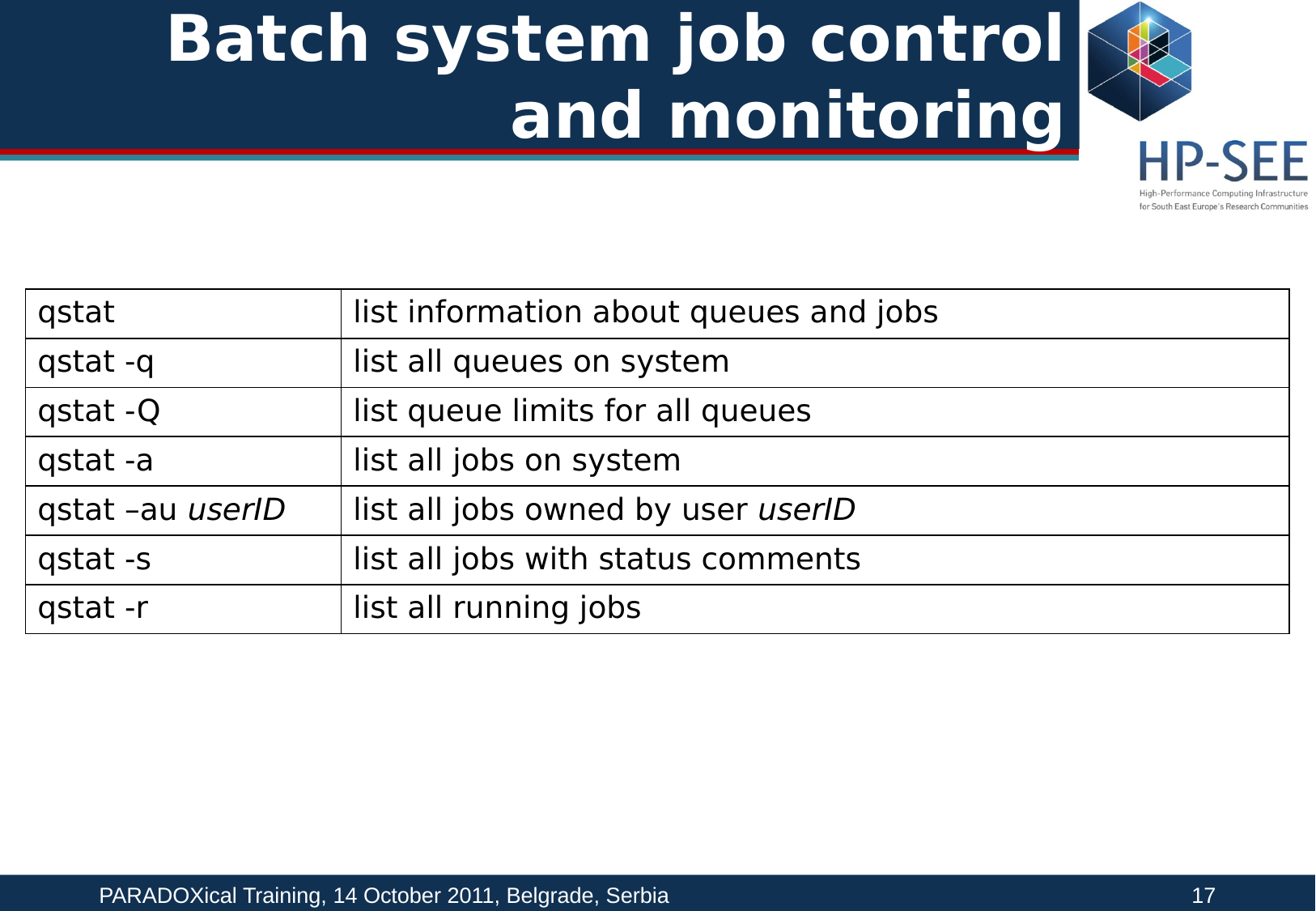

# Batch system job control and monitoring
| qstat | list information about queues and jobs |
| --- | --- |
| qstat -q | list all queues on system |
| qstat -Q | list queue limits for all queues |
| qstat -a | list all jobs on system |
| qstat –au userID | list all jobs owned by user userID |
| qstat -s | list all jobs with status comments |
| qstat -r | list all running jobs |
PARADOXical Training, 14 October 2011, Belgrade, Serbia 					17